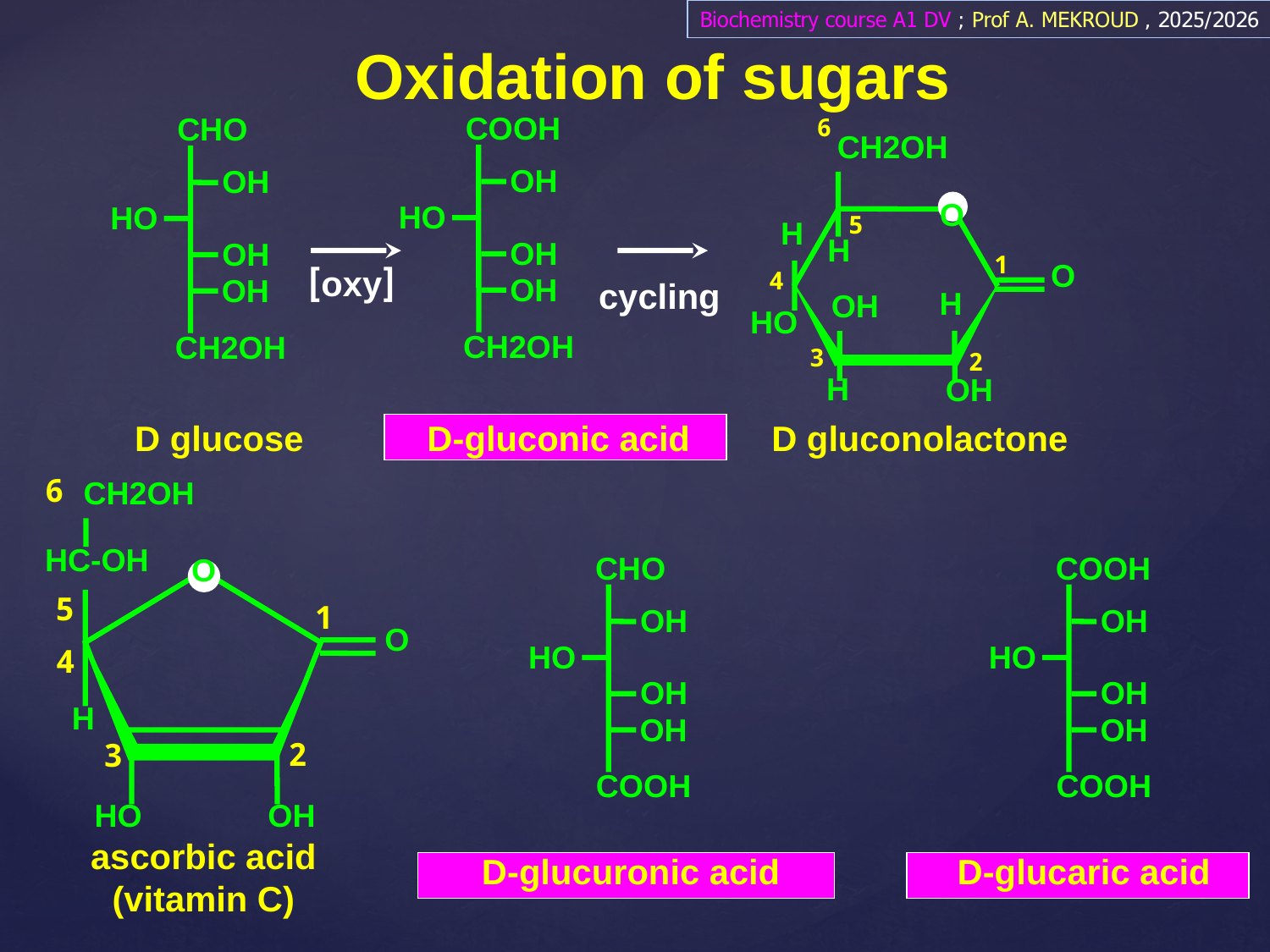

Biochemistry course A1 DV ; Prof A. MEKROUD , 2025/2026
Oxidation of sugars
COOH

OH

HO

OH

OH

CH2OH​​
CHO

OH

HO

OH

OH

CH2OH​​
6
CH2OH​​

O

5
H

H
1
O

4

H

OH
HO

3
2

H
OH

[oxy]

cycling
D glucose
D-gluconic acid
D gluconolactone

6
CH2OH​​

HC-OH
O

5

1
O
4

H
2
3

OH
HO
ascorbic acid (vitamin C)
CHO

OH

HO

OH

OH

COOH
COOH

OH

HO

OH

OH

COOH
D-glucuronic acid
D-glucaric acid